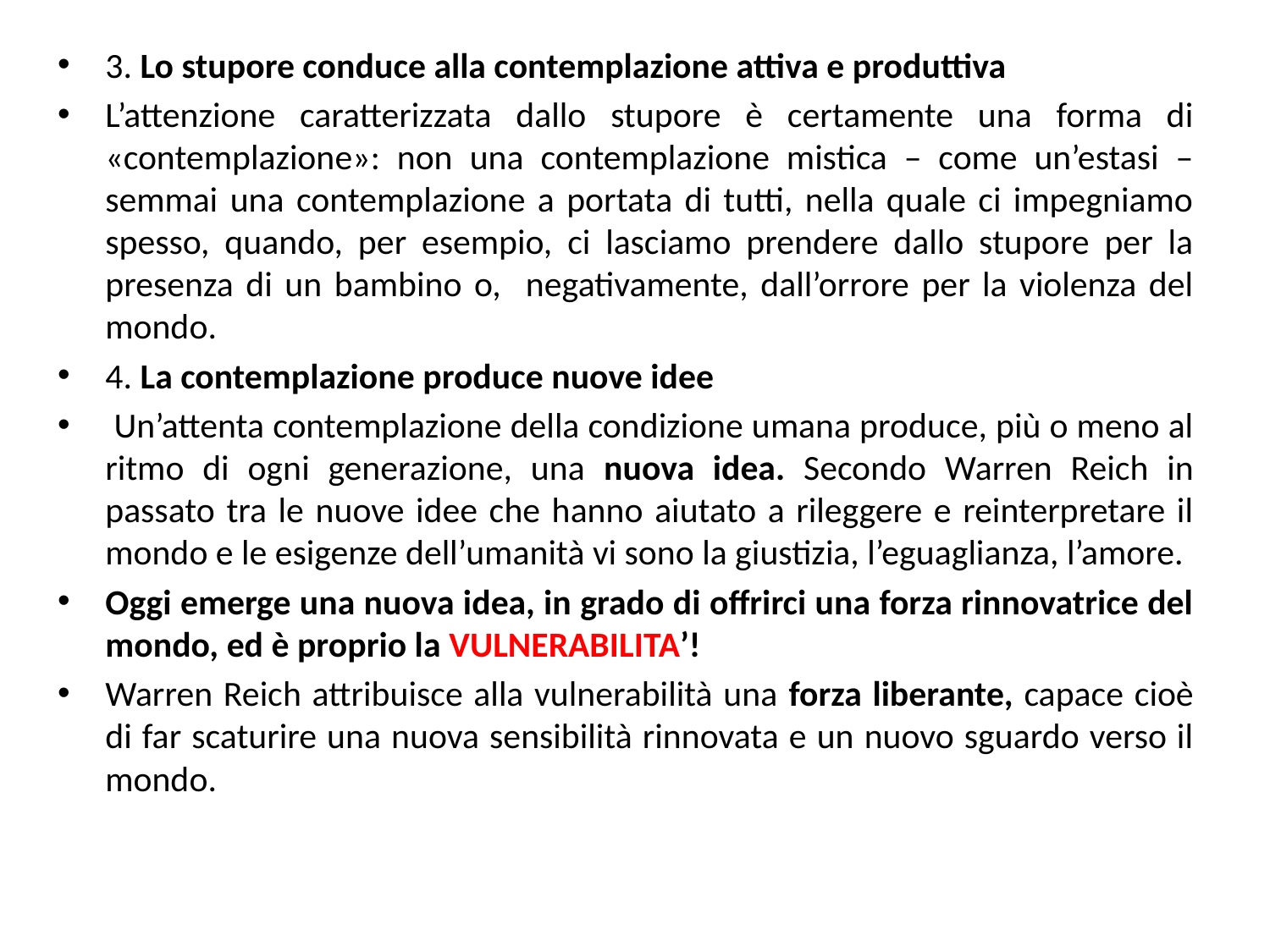

3. Lo stupore conduce alla contemplazione attiva e produttiva
L’attenzione caratterizzata dallo stupore è certamente una forma di «contemplazione»: non una contemplazione mistica – come un’estasi – semmai una contemplazione a portata di tutti, nella quale ci impegniamo spesso, quando, per esempio, ci lasciamo prendere dallo stupore per la presenza di un bambino o,  negativamente, dall’orrore per la violenza del mondo.
4. La contemplazione produce nuove idee
 Un’attenta contemplazione della condizione umana produce, più o meno al ritmo di ogni generazione, una nuova idea. Secondo Warren Reich in passato tra le nuove idee che hanno aiutato a rileggere e reinterpretare il mondo e le esigenze dell’umanità vi sono la giustizia, l’eguaglianza, l’amore.
Oggi emerge una nuova idea, in grado di offrirci una forza rinnovatrice del mondo, ed è proprio la VULNERABILITA’!
Warren Reich attribuisce alla vulnerabilità una forza liberante, capace cioè di far scaturire una nuova sensibilità rinnovata e un nuovo sguardo verso il mondo.